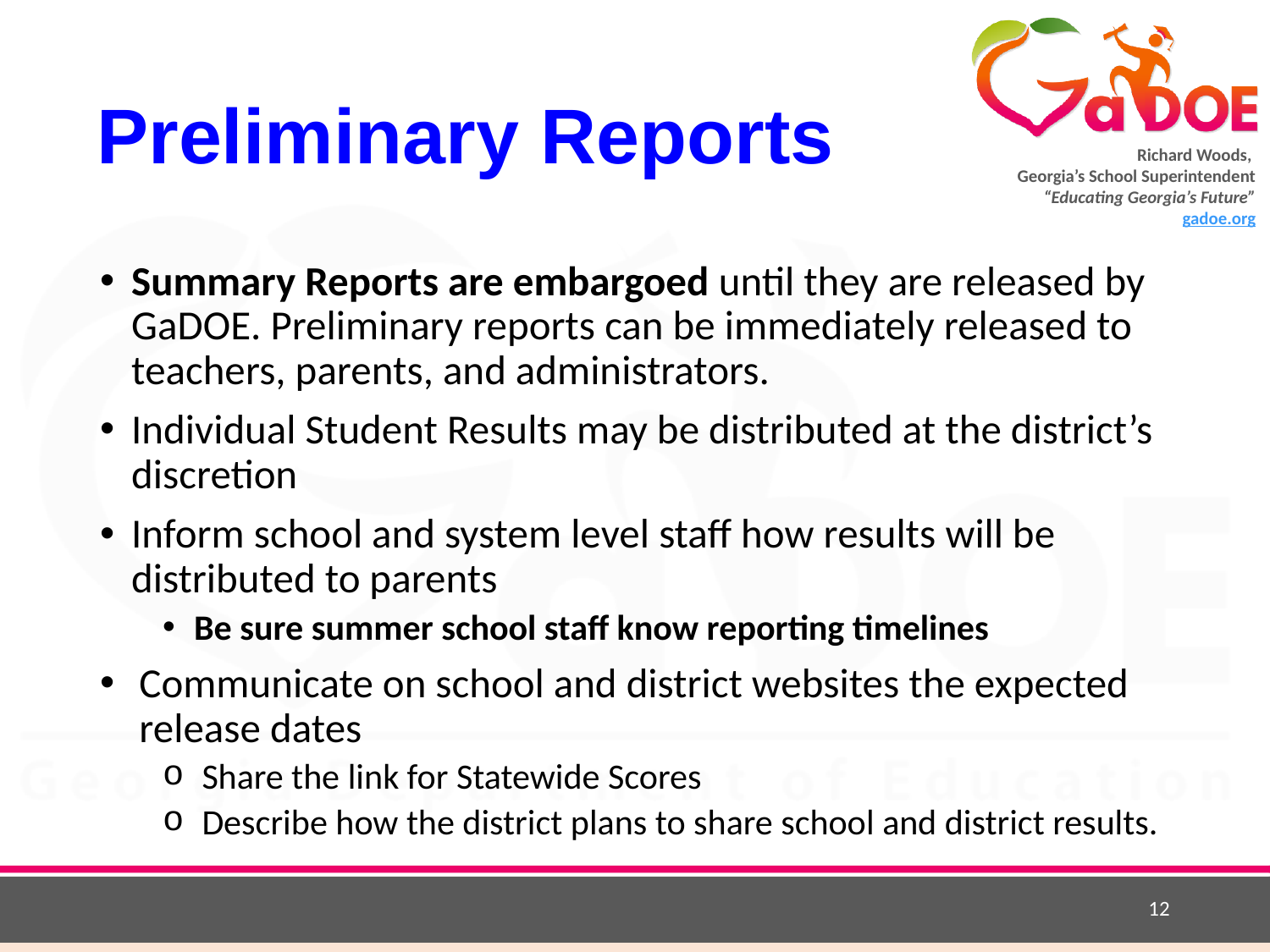

# Preliminary Reports
Summary Reports are embargoed until they are released by GaDOE. Preliminary reports can be immediately released to teachers, parents, and administrators.
Individual Student Results may be distributed at the district’s discretion
Inform school and system level staff how results will be distributed to parents
Be sure summer school staff know reporting timelines
Communicate on school and district websites the expected release dates
Share the link for Statewide Scores
Describe how the district plans to share school and district results.

12